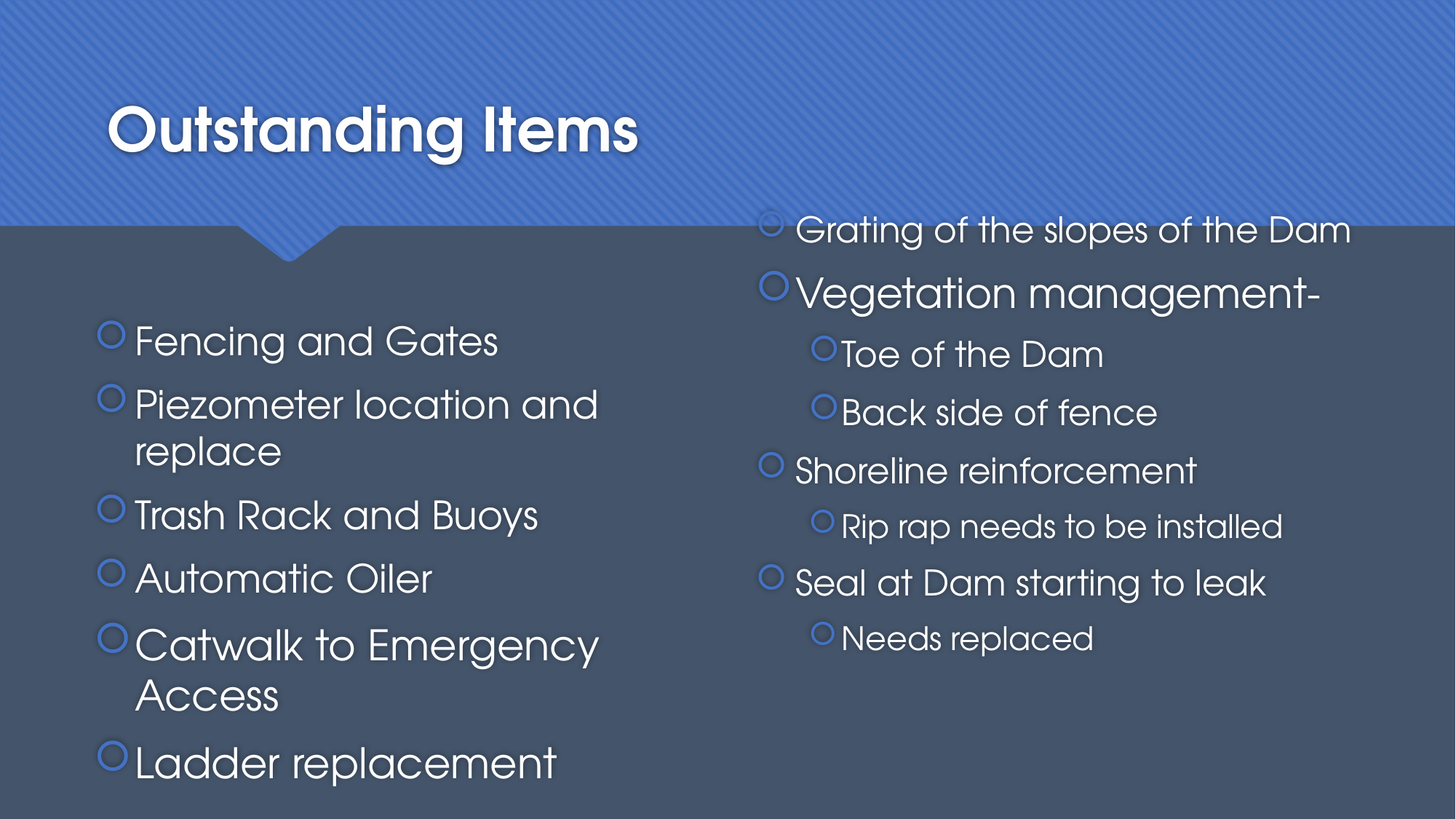

# Outstanding Items
Grating of the slopes of the Dam
Vegetation management-
Toe of the Dam
Back side of fence
Shoreline reinforcement
Rip rap needs to be installed
Seal at Dam starting to leak
Needs replaced
Fencing and Gates
Piezometer location and replace
Trash Rack and Buoys
Automatic Oiler
Catwalk to Emergency Access
Ladder replacement